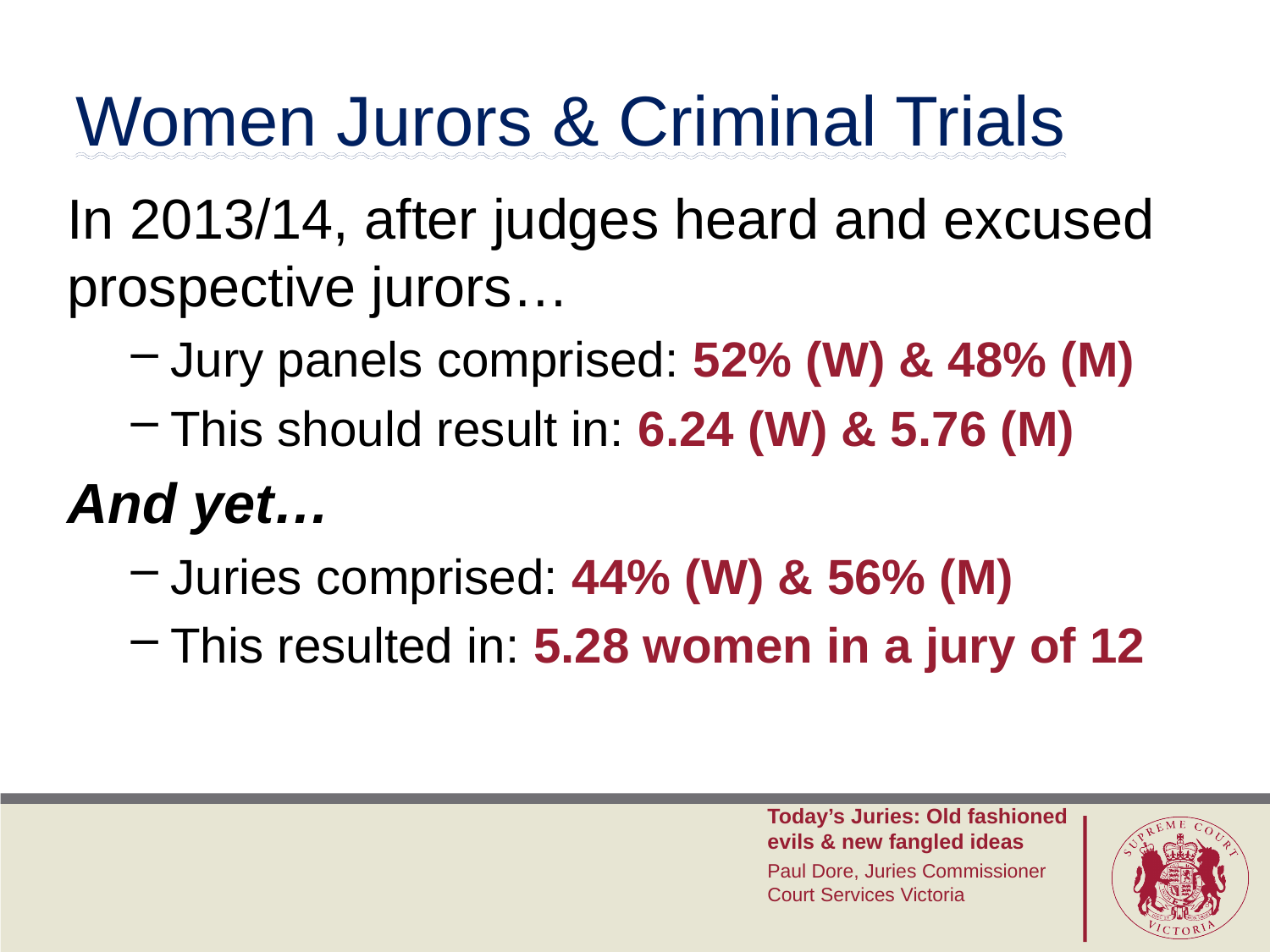

# Women Jurors & Criminal Trials
In 2013/14, after judges heard and excused prospective jurors…
Jury panels comprised: 52% (W) & 48% (M)
This should result in: 6.24 (W) & 5.76 (M)
And yet…
Juries comprised: 44% (W) & 56% (M)
This resulted in: 5.28 women in a jury of 12